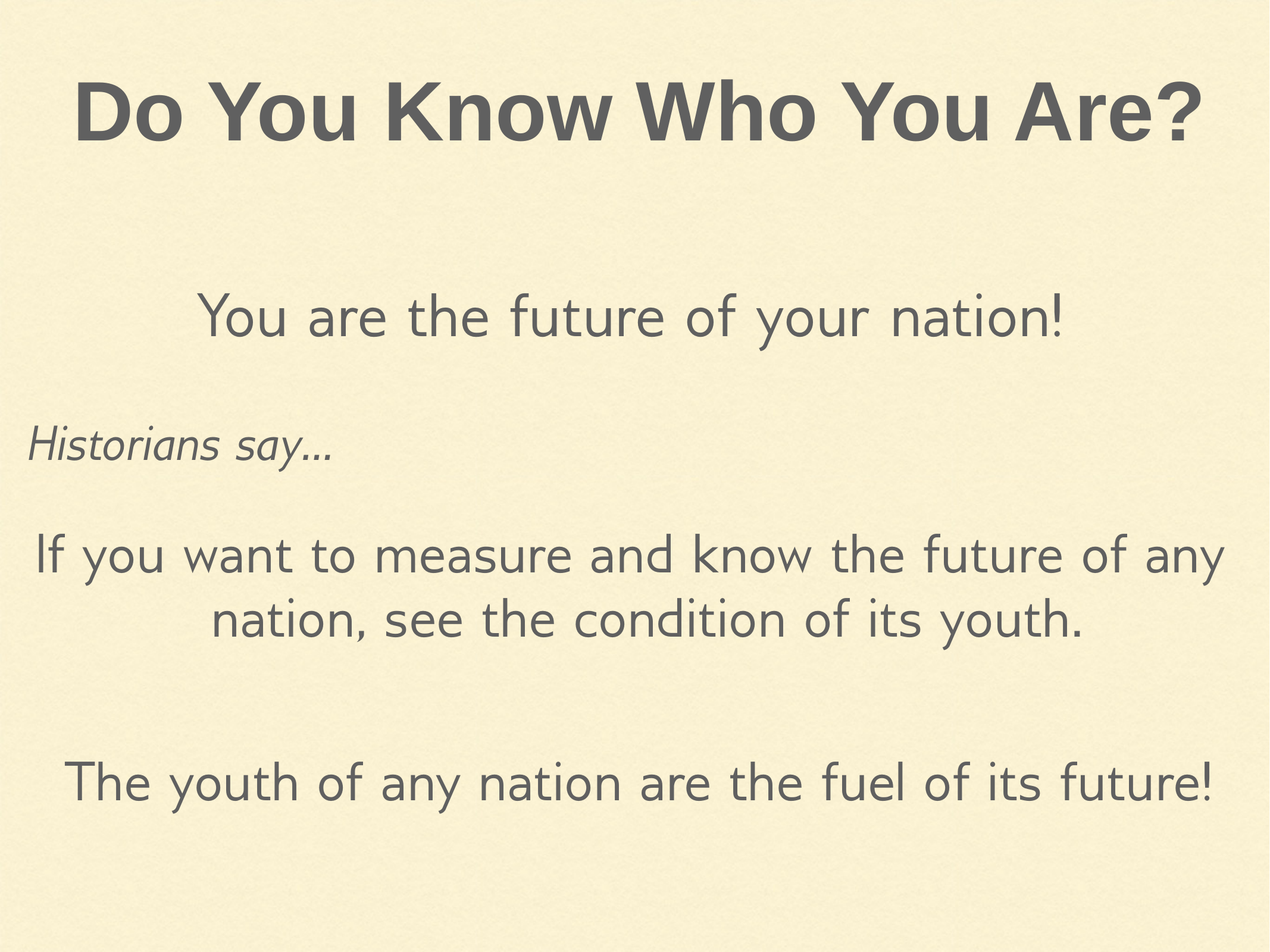

Do You Know Who You Are?
You are the future of your nation!

Historians say…

If you want to measure and know the future of any nation, see the condition of its youth.

 The youth of any nation are the fuel of its future!